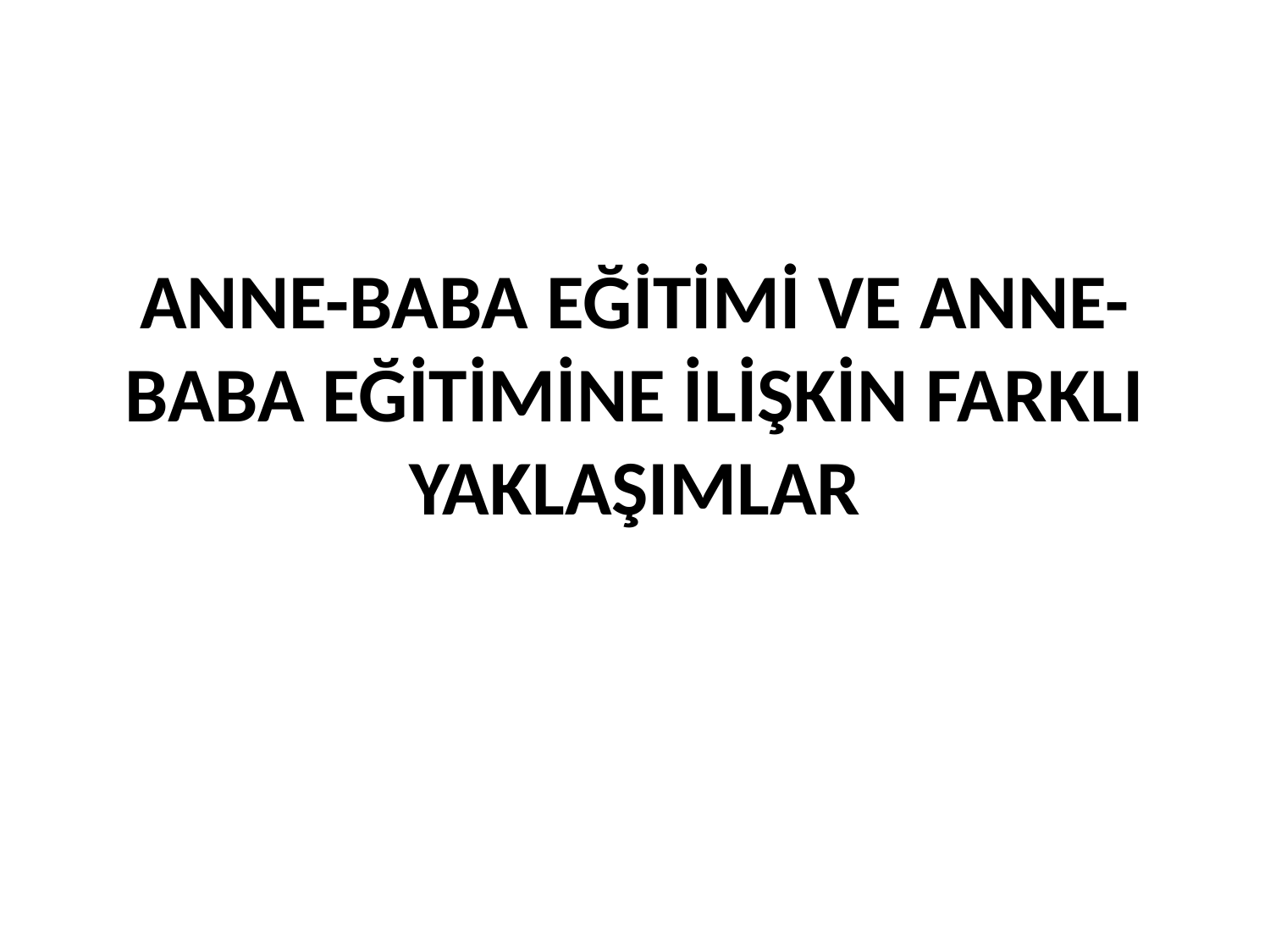

# ANNE-BABA EĞİTİMİ VE ANNE-BABA EĞİTİMİNE İLİŞKİN FARKLI YAKLAŞIMLAR